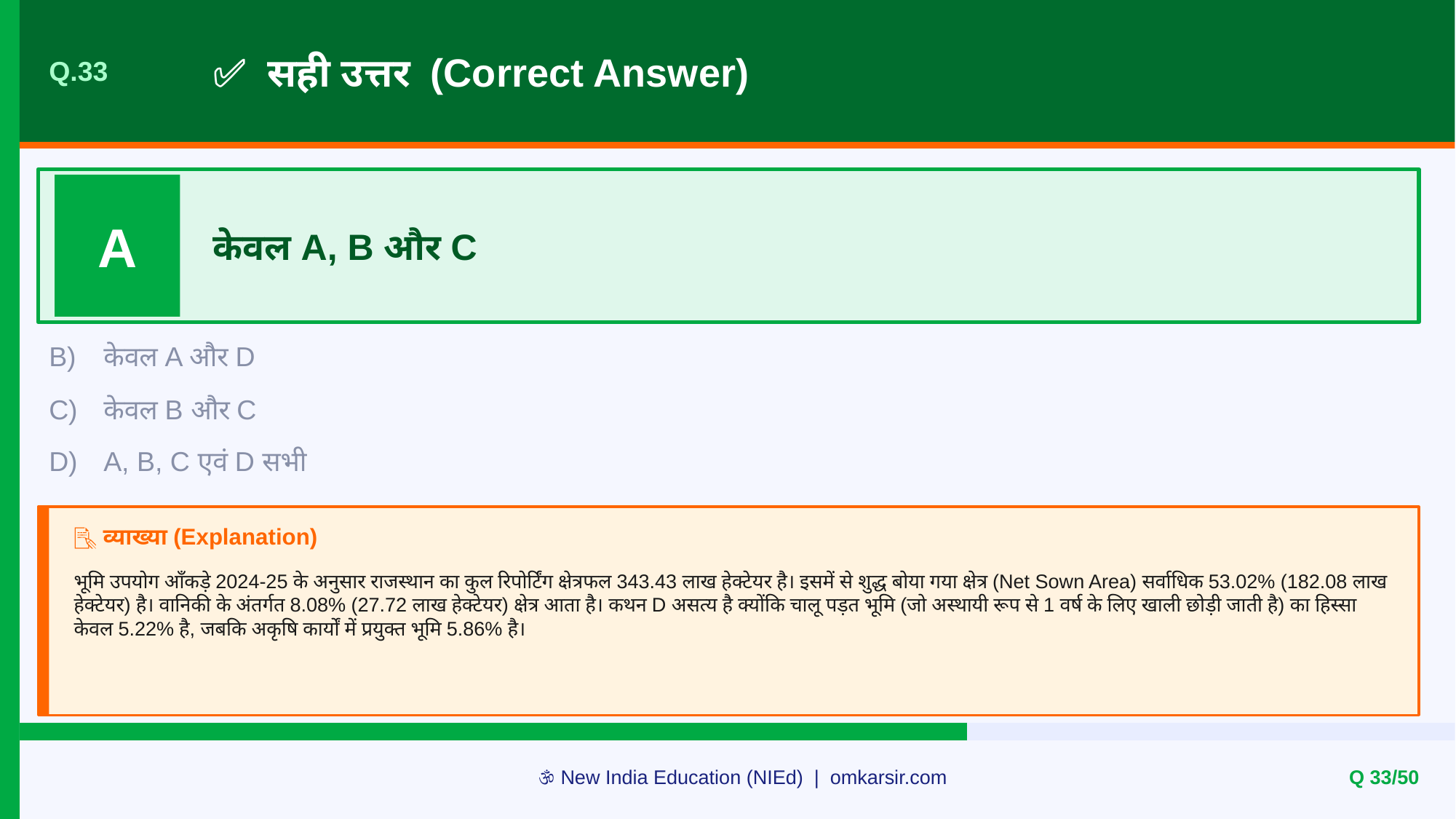

✅  सही उत्तर  (Correct Answer)
Q.33

A
केवल A, B और C
B)
केवल A और D
C)
केवल B और C
D)
A, B, C एवं D सभी

📝 व्याख्या (Explanation)
भूमि उपयोग आँकड़े 2024-25 के अनुसार राजस्थान का कुल रिपोर्टिंग क्षेत्रफल 343.43 लाख हेक्टेयर है। इसमें से शुद्ध बोया गया क्षेत्र (Net Sown Area) सर्वाधिक 53.02% (182.08 लाख हेक्टेयर) है। वानिकी के अंतर्गत 8.08% (27.72 लाख हेक्टेयर) क्षेत्र आता है। कथन D असत्य है क्योंकि चालू पड़त भूमि (जो अस्थायी रूप से 1 वर्ष के लिए खाली छोड़ी जाती है) का हिस्सा केवल 5.22% है, जबकि अकृषि कार्यों में प्रयुक्त भूमि 5.86% है।

🕉️ New India Education (NIEd)  |  omkarsir.com
Q 33/50